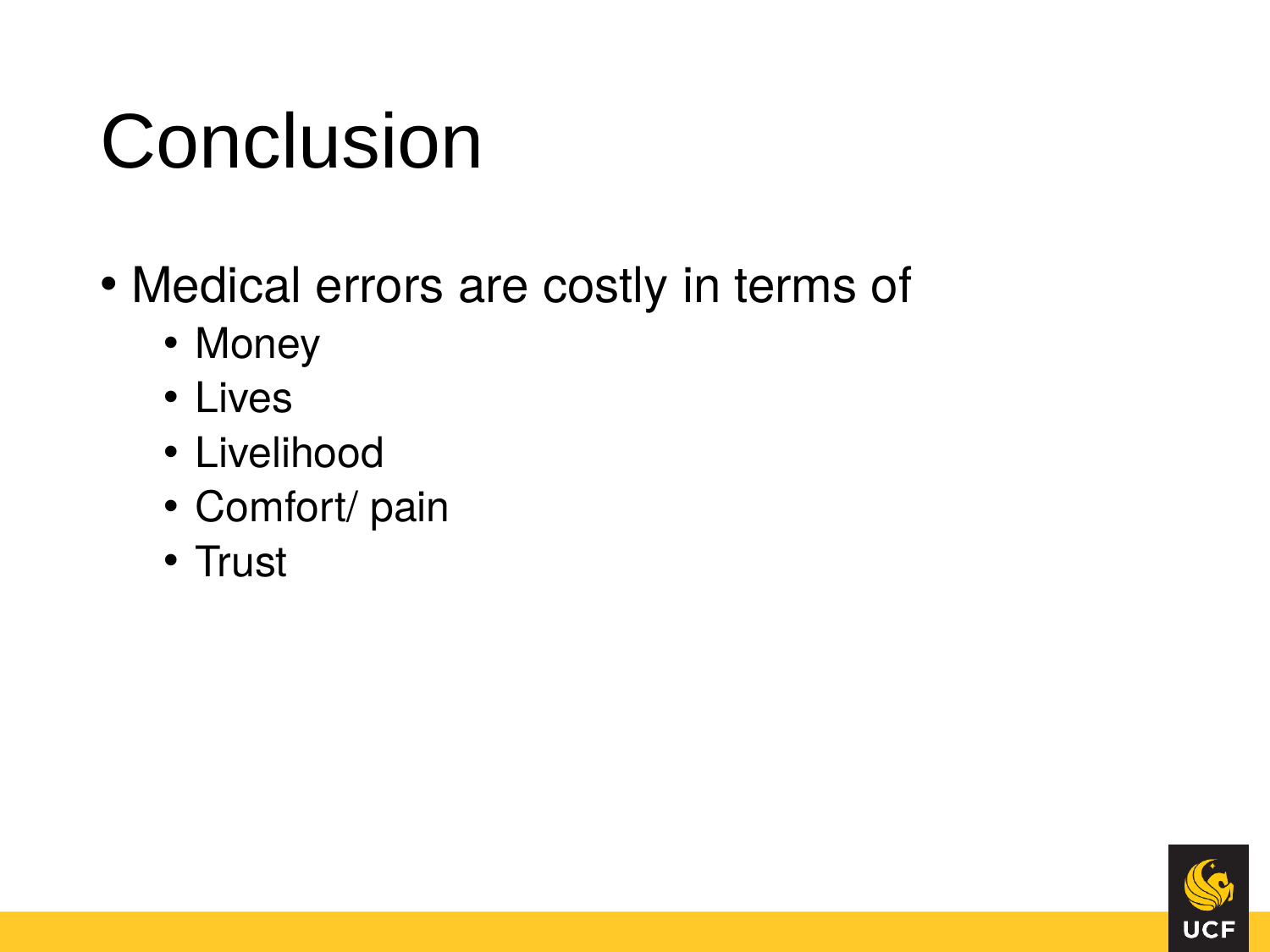

# Conclusion
Medical errors are costly in terms of
Money
Lives
Livelihood
Comfort/ pain
Trust